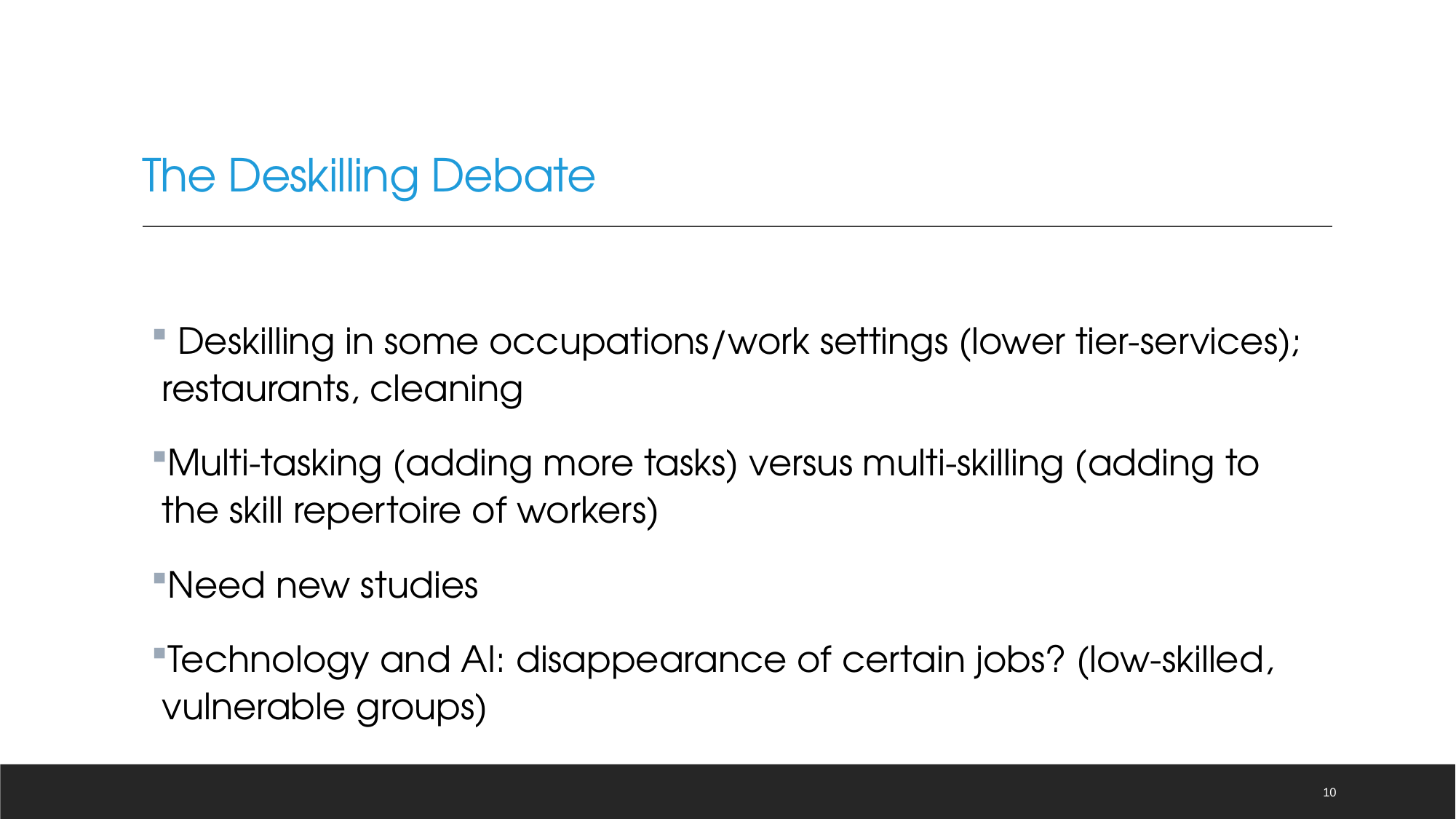

# The Deskilling Debate

 Deskilling in some occupations/work settings (lower tier-services); restaurants, cleaning
Multi-tasking (adding more tasks) versus multi-skilling (adding to the skill repertoire of workers)
Need new studies
Technology and AI: disappearance of certain jobs? (low-skilled, vulnerable groups)
10